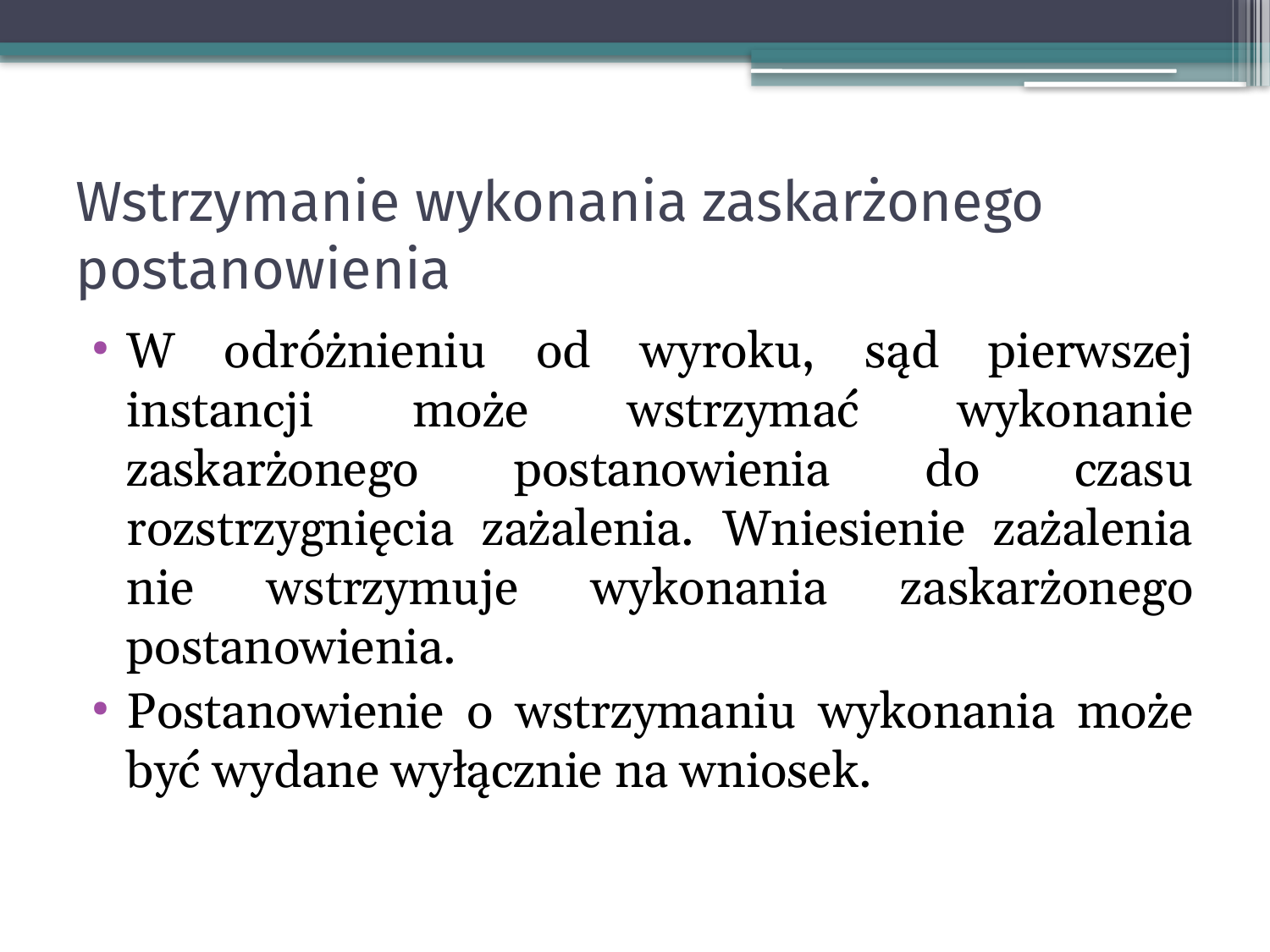

# Wstrzymanie wykonania zaskarżonego postanowienia
W odróżnieniu od wyroku, sąd pierwszej instancji może wstrzymać wykonanie zaskarżonego postanowienia do czasu rozstrzygnięcia zażalenia. Wniesienie zażalenia nie wstrzymuje wykonania zaskarżonego postanowienia.
Postanowienie o wstrzymaniu wykonania może być wydane wyłącznie na wniosek.